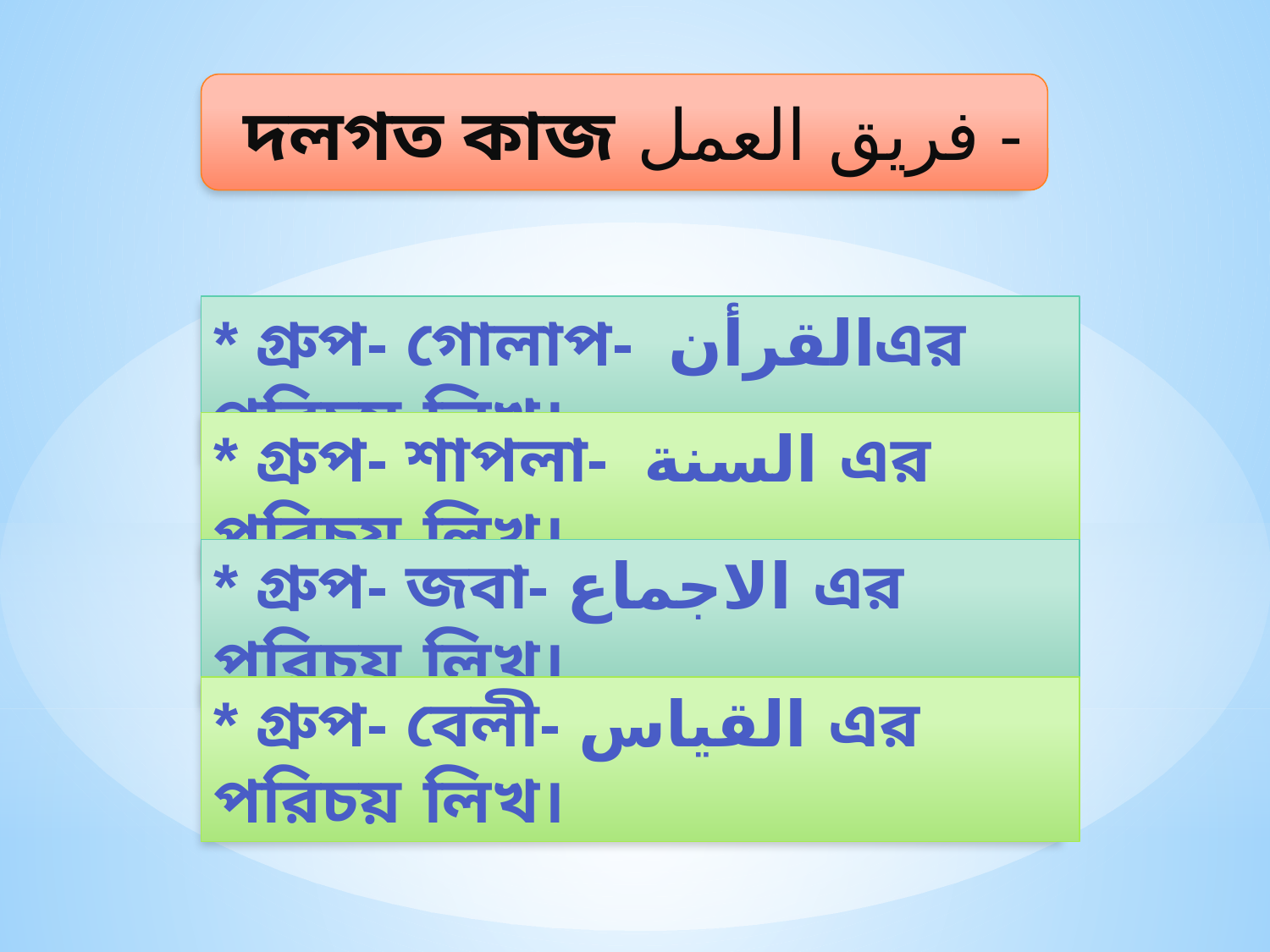

দলগত কাজ فريق العمل -
* গ্রুপ- গোলাপ-  القرأنএর পরিচয় লিখ।
* গ্রুপ- শাপলা-  السنة এর পরিচয় লিখ।
* গ্রুপ- জবা- الاجماع এর পরিচয় লিখ।
* গ্রুপ- বেলী- القياس এর পরিচয় লিখ।